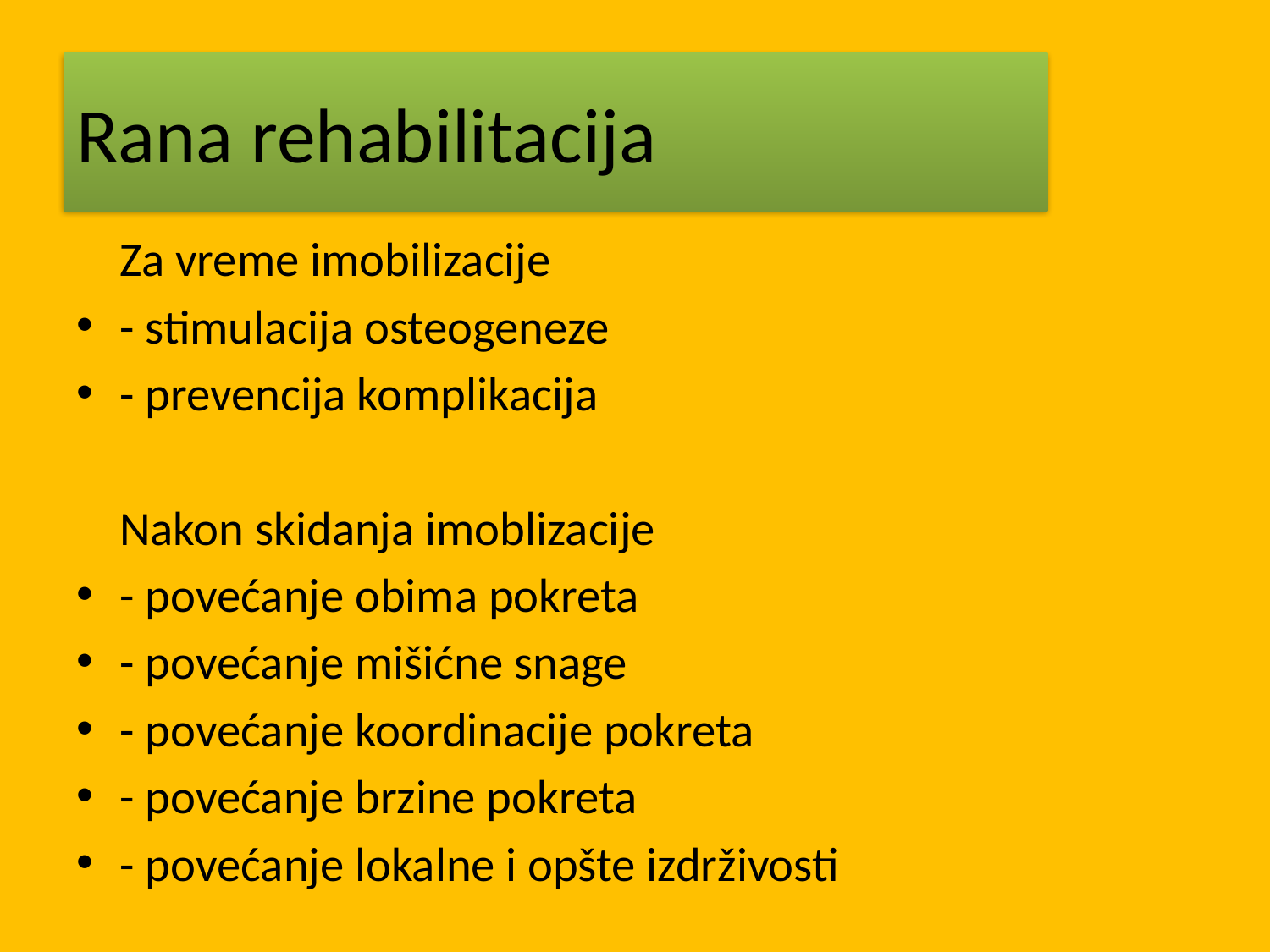

# Rana rehabilitacija
    Za vreme imobilizacije
- stimulacija osteogeneze
- prevencija komplikacija

    Nakon skidanja imoblizacije
- povećanje obima pokreta
- povećanje mišićne snage
- povećanje koordinacije pokreta
- povećanje brzine pokreta
- povećanje lokalne i opšte izdrživosti